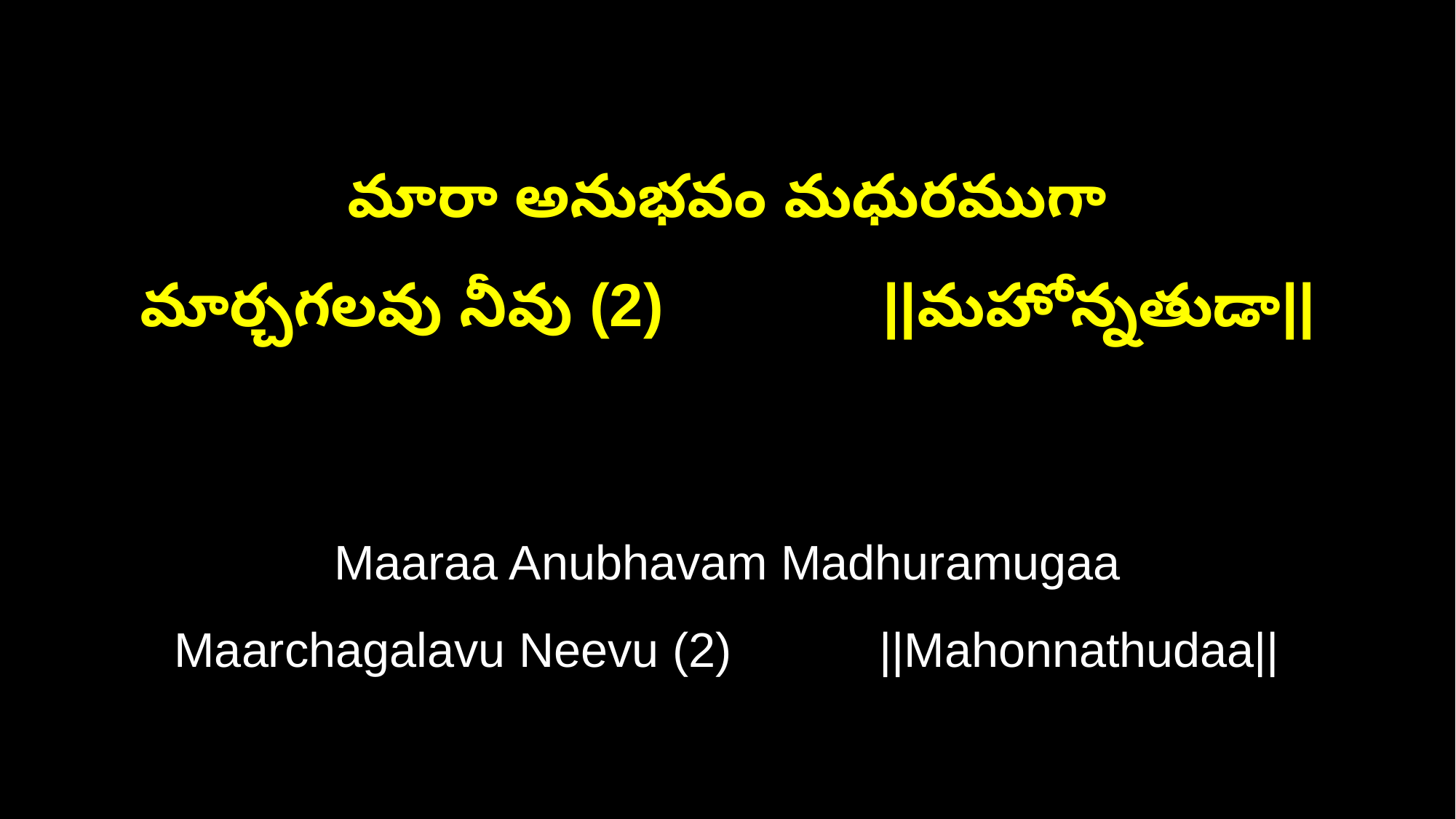

మారా అనుభవం మధురముగా
మార్చగలవు నీవు (2)             ||మహోన్నతుడా||
Maaraa Anubhavam Madhuramugaa
Maarchagalavu Neevu (2)           ||Mahonnathudaa||